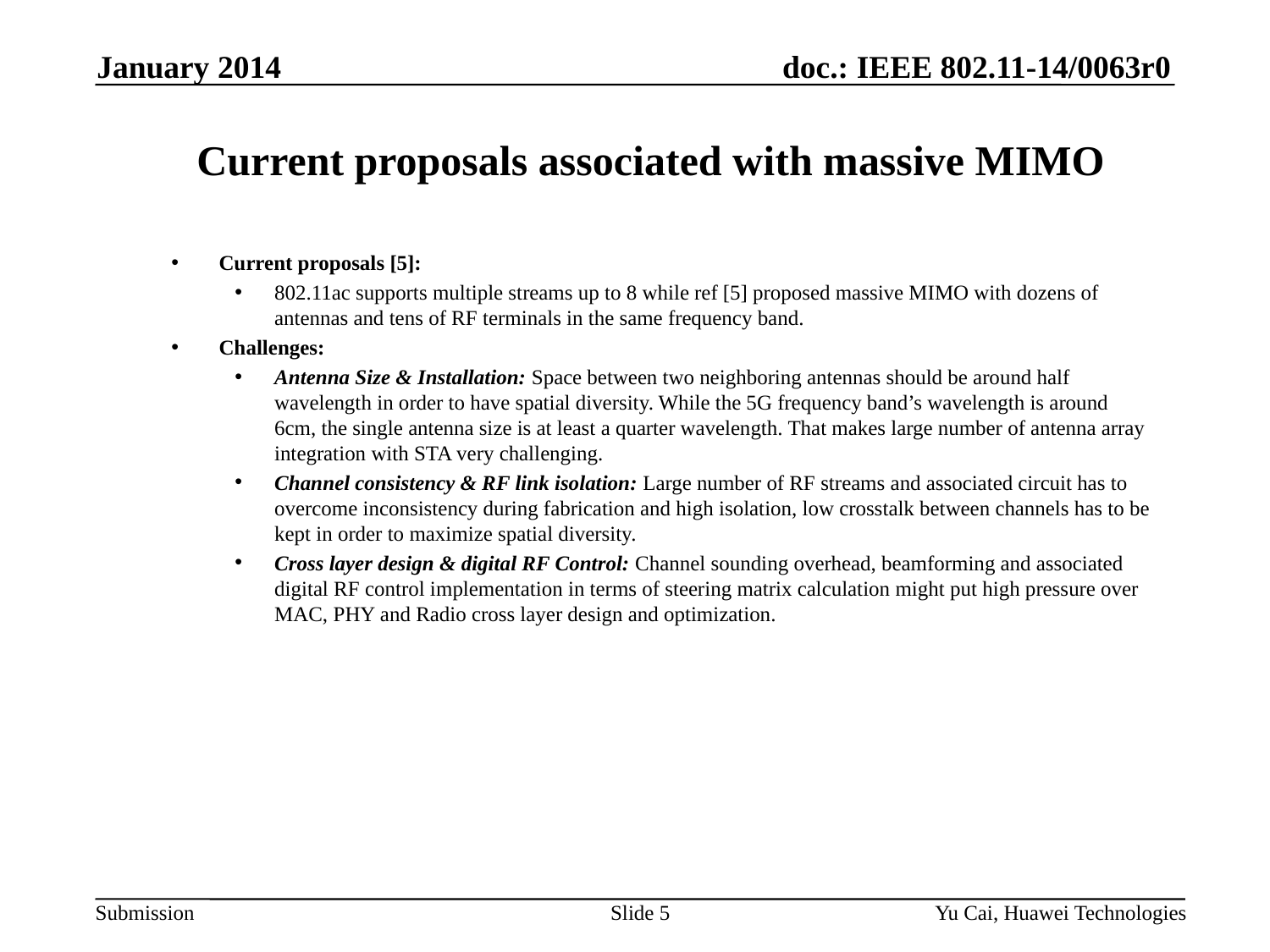

January 2014
Current proposals associated with massive MIMO
Current proposals [5]:
802.11ac supports multiple streams up to 8 while ref [5] proposed massive MIMO with dozens of antennas and tens of RF terminals in the same frequency band.
Challenges:
Antenna Size & Installation: Space between two neighboring antennas should be around half  wavelength in order to have spatial diversity. While the 5G frequency band’s wavelength is around 6cm, the single antenna size is at least a quarter wavelength. That makes large number of antenna array integration with STA very challenging.
Channel consistency & RF link isolation: Large number of RF streams and associated circuit has to overcome inconsistency during fabrication and high isolation, low crosstalk between channels has to be kept in order to maximize spatial diversity.
Cross layer design & digital RF Control: Channel sounding overhead, beamforming and associated digital RF control implementation in terms of steering matrix calculation might put high pressure over MAC, PHY and Radio cross layer design and optimization.
Slide 5
Yu Cai, Huawei Technologies